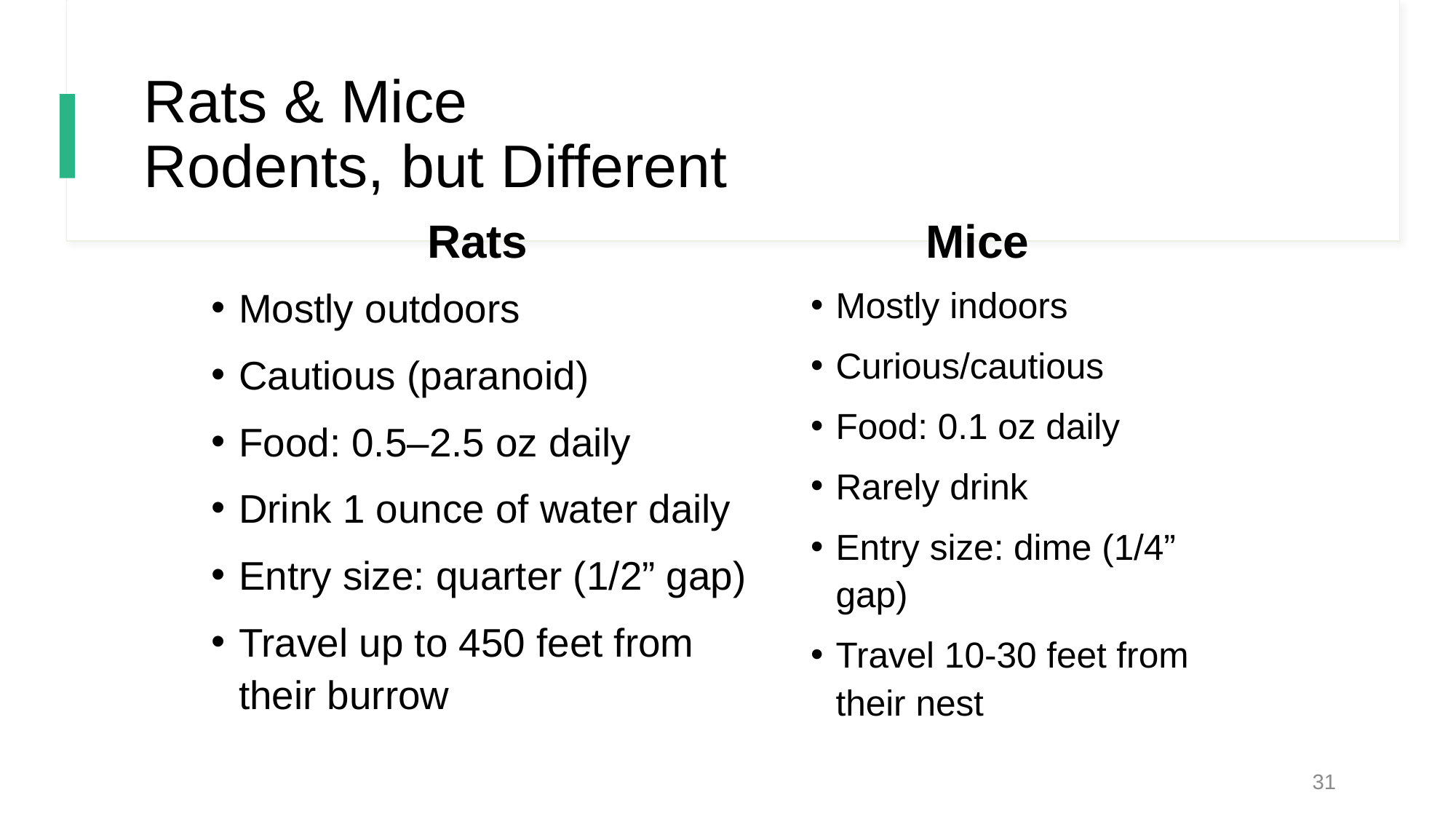

# Rats & Mice Rodents, but Different
Rats
Mice
Mostly outdoors
Cautious (paranoid)
Food: 0.5–2.5 oz daily
Drink 1 ounce of water daily
Entry size: quarter (1/2” gap)
Travel up to 450 feet from their burrow
Mostly indoors
Curious/cautious
Food: 0.1 oz daily
Rarely drink
Entry size: dime (1/4” gap)
Travel 10-30 feet from their nest
31